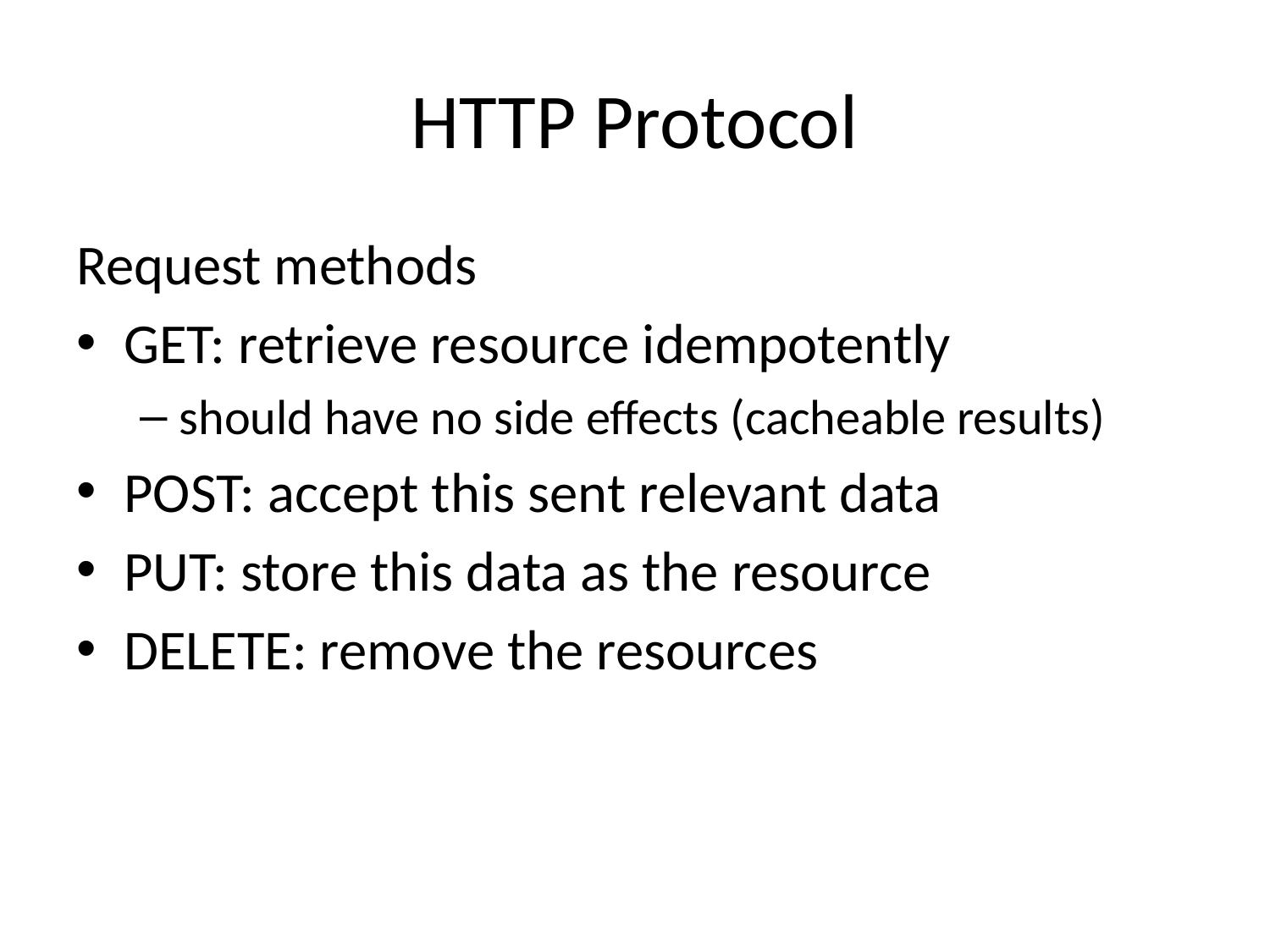

# HTTP Protocol
Request methods
GET: retrieve resource idempotently
should have no side effects (cacheable results)
POST: accept this sent relevant data
PUT: store this data as the resource
DELETE: remove the resources